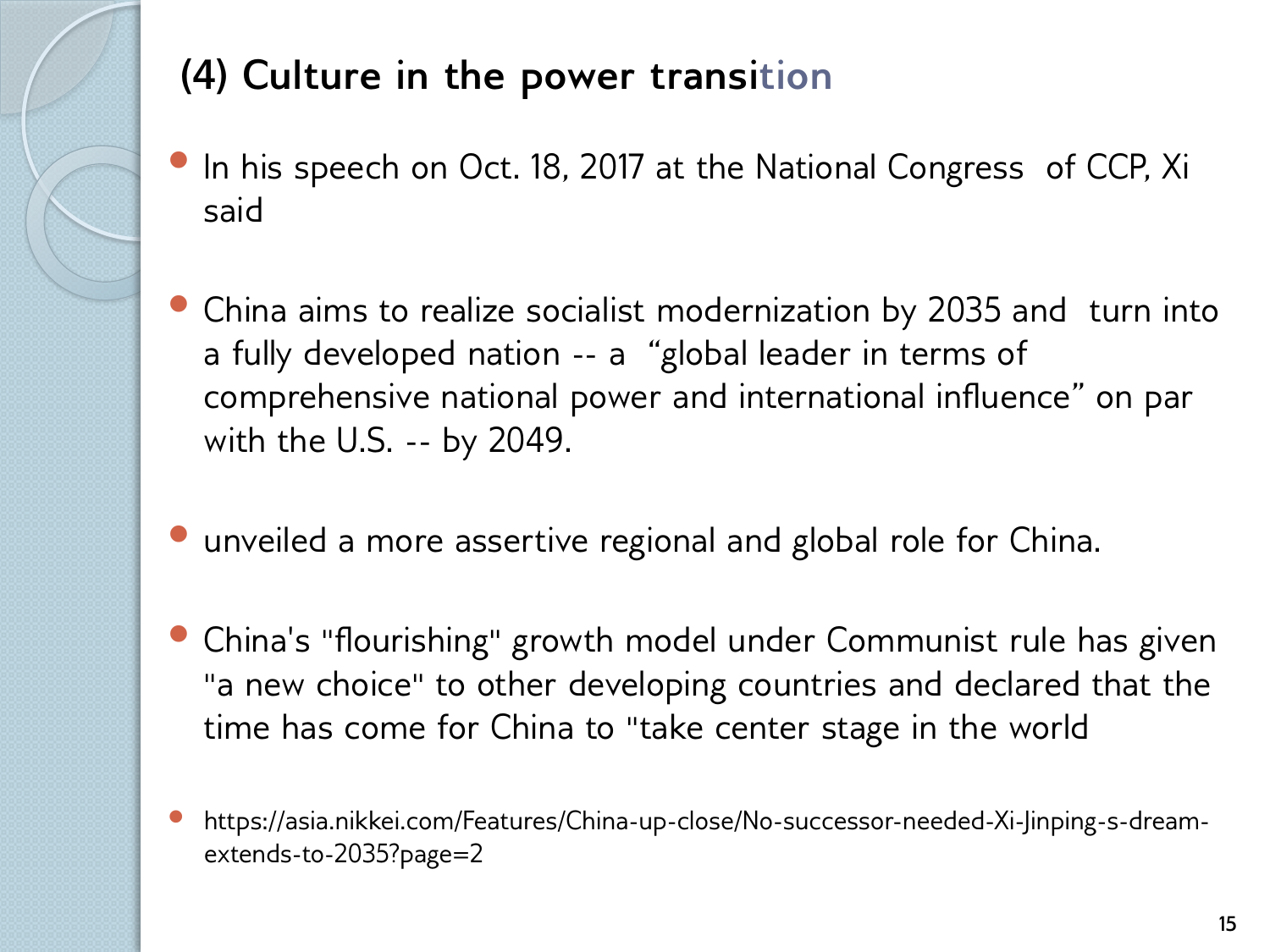

# (4) Culture in the power transition
In his speech on Oct. 18, 2017 at the National Congress  of CCP, Xi said

China aims to realize socialist modernization by 2035 and  turn into a fully developed nation -- a  “global leader in terms of comprehensive national power and international influence” on par with the U.S. -- by 2049.

unveiled a more assertive regional and global role for China.

China's "flourishing" growth model under Communist rule has given "a new choice" to other developing countries and declared that the time has come for China to "take center stage in the world

https://asia.nikkei.com/Features/China-up-close/No-successor-needed-Xi-Jinping-s-dream-extends-to-2035?page=2
15